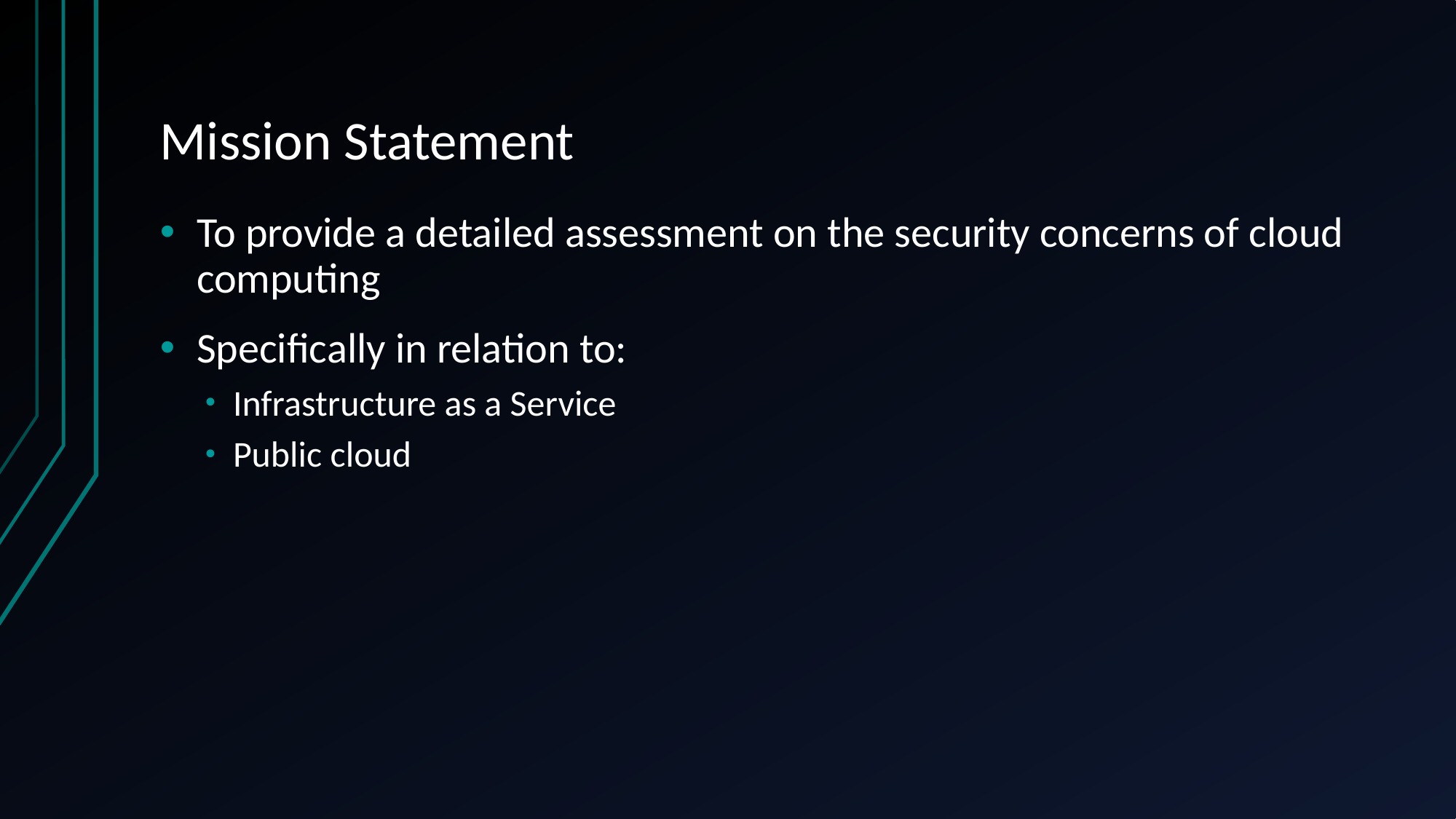

# Mission Statement
To provide a detailed assessment on the security concerns of cloud computing
Specifically in relation to:
Infrastructure as a Service
Public cloud